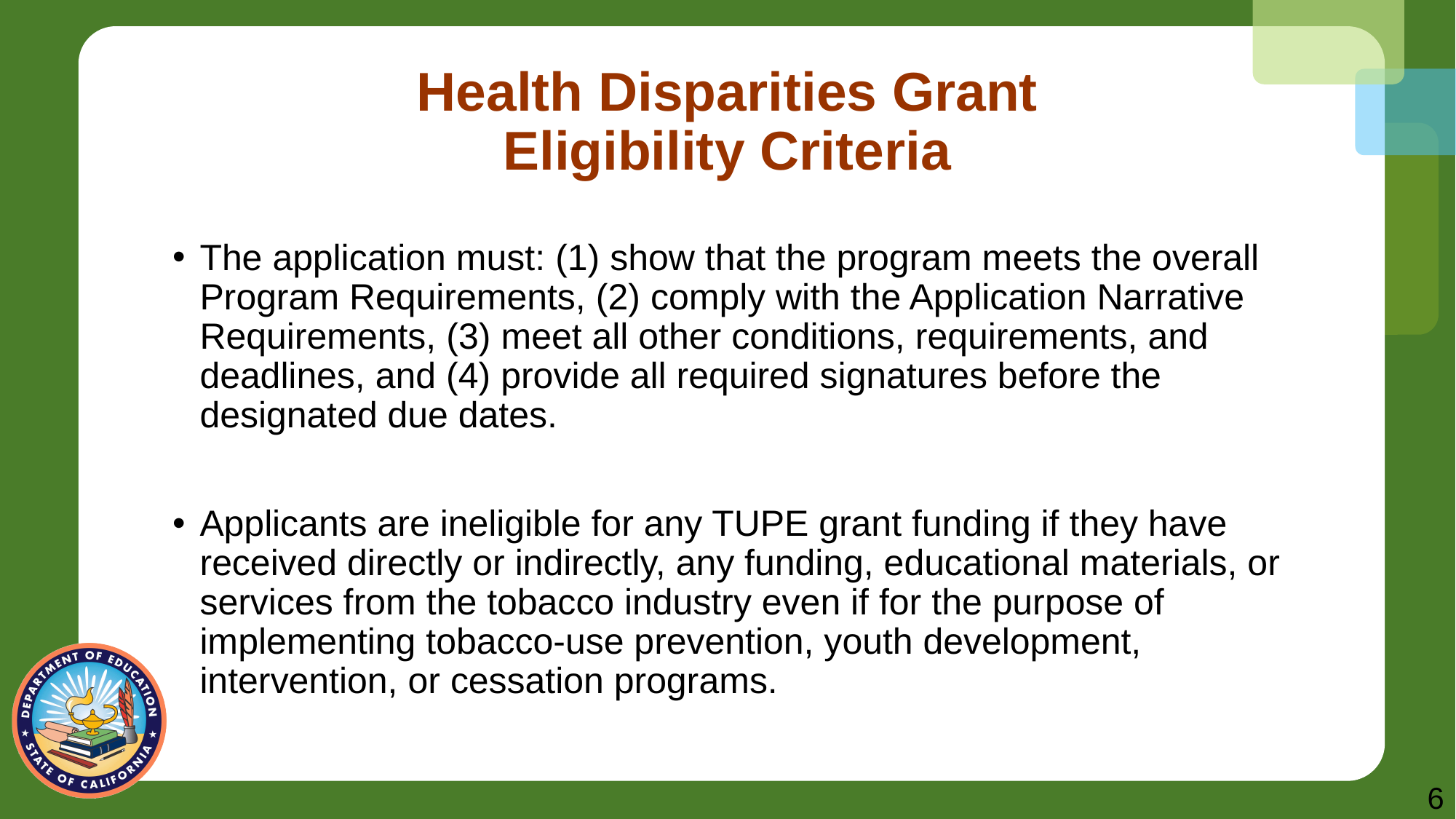

# Health Disparities Grant Eligibility Criteria
The application must: (1) show that the program meets the overall Program Requirements, (2) comply with the Application Narrative Requirements, (3) meet all other conditions, requirements, and deadlines, and (4) provide all required signatures before the designated due dates.

Applicants are ineligible for any TUPE grant funding if they have received directly or indirectly, any funding, educational materials, or services from the tobacco industry even if for the purpose of implementing tobacco-use prevention, youth development, intervention, or cessation programs.

6